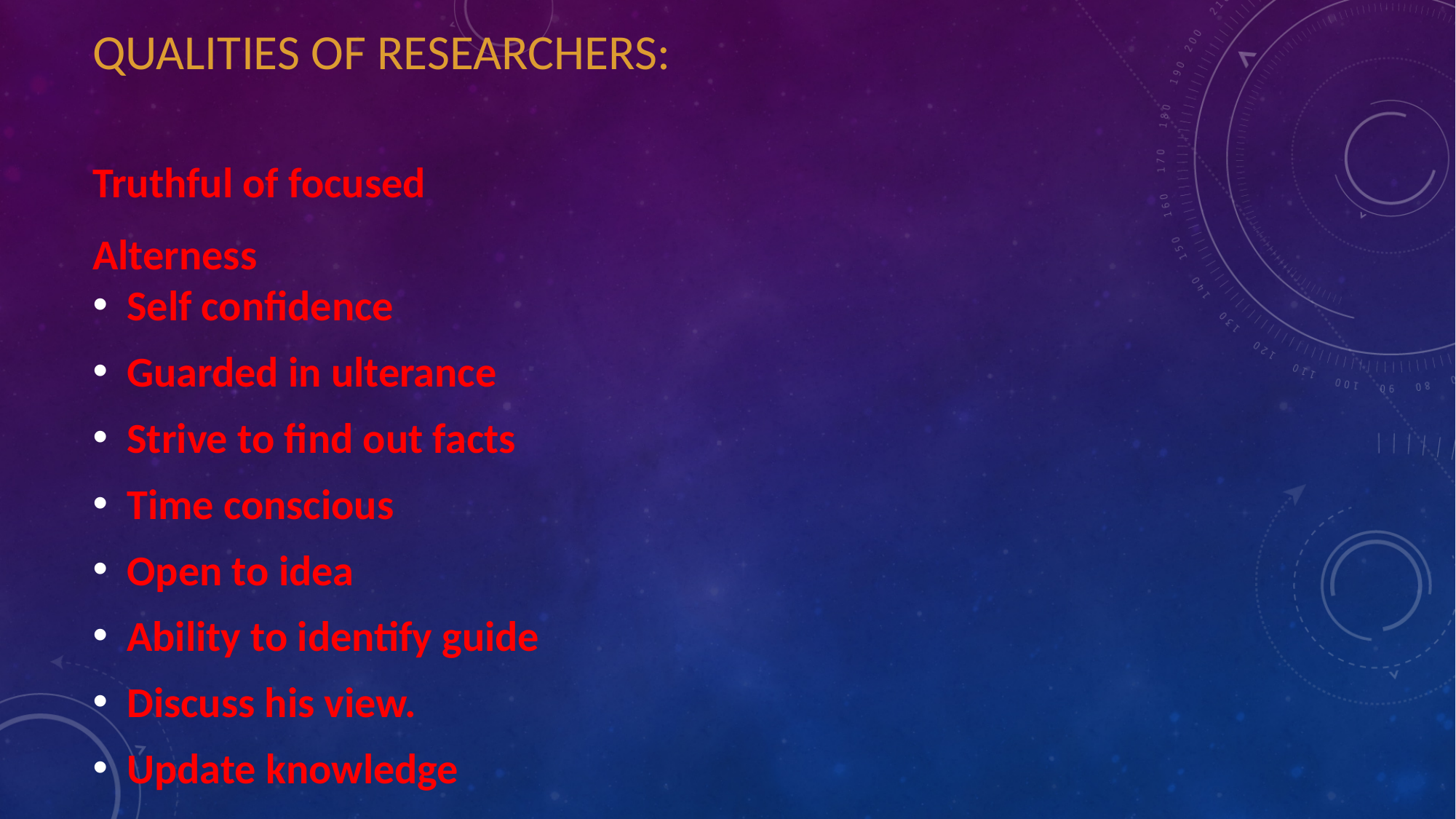

# Qualities of researchers:
Truthful of focused
Alterness
Self confidence
Guarded in ulterance
Strive to find out facts
Time conscious
Open to idea
Ability to identify guide
Discuss his view.
Update knowledge